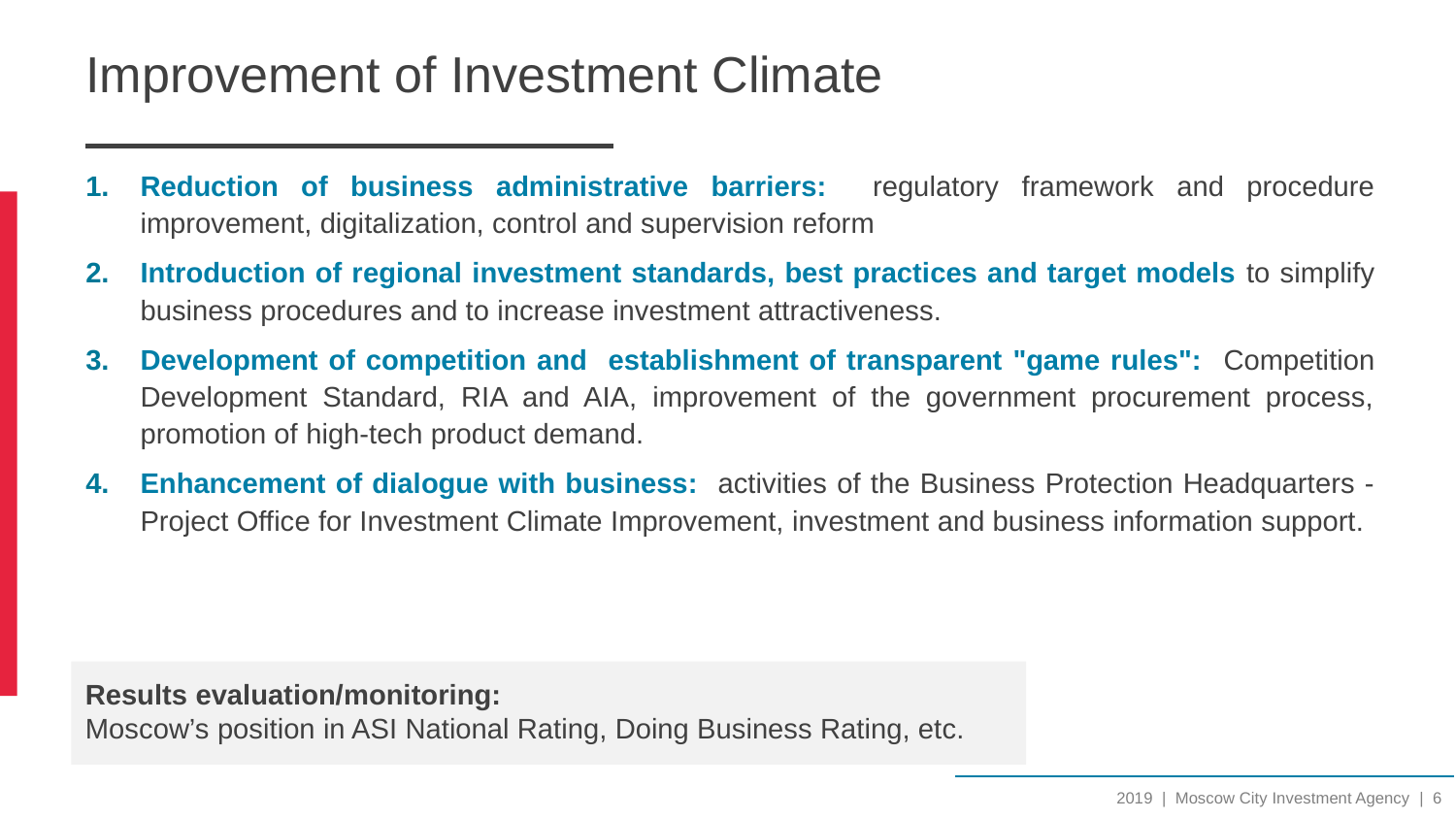

# Improvement of Investment Climate
Reduction of business administrative barriers:  regulatory framework and procedure improvement, digitalization, control and supervision reform
Introduction of regional investment standards, best practices and target models to simplify business procedures and to increase investment attractiveness.
Development of competition and  establishment of transparent "game rules":  Competition Development Standard, RIA and AIA, improvement of the government procurement process, promotion of high-tech product demand.
Enhancement of dialogue with business:  activities of the Business Protection Headquarters - Project Office for Investment Climate Improvement, investment and business information support.

Results evaluation/monitoring:
Moscow’s position in ASI National Rating, Doing Business Rating, etc.